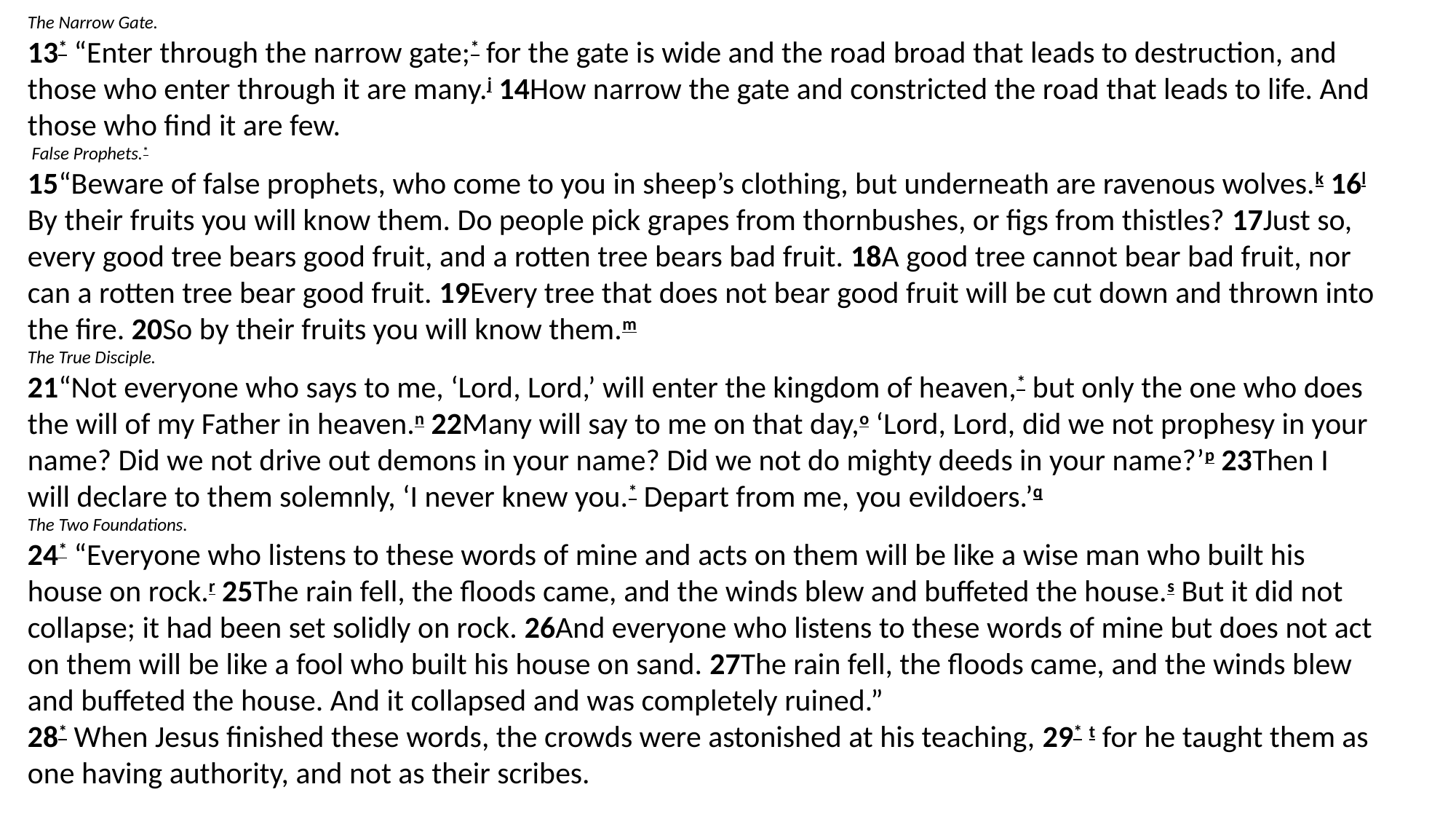

The Narrow Gate.
13* “Enter through the narrow gate;* for the gate is wide and the road broad that leads to destruction, and those who enter through it are many.j 14How narrow the gate and constricted the road that leads to life. And those who find it are few.
 False Prophets.*
15“Beware of false prophets, who come to you in sheep’s clothing, but underneath are ravenous wolves.k 16l By their fruits you will know them. Do people pick grapes from thornbushes, or figs from thistles? 17Just so, every good tree bears good fruit, and a rotten tree bears bad fruit. 18A good tree cannot bear bad fruit, nor can a rotten tree bear good fruit. 19Every tree that does not bear good fruit will be cut down and thrown into the fire. 20So by their fruits you will know them.m
The True Disciple.
21“Not everyone who says to me, ‘Lord, Lord,’ will enter the kingdom of heaven,* but only the one who does the will of my Father in heaven.n 22Many will say to me on that day,o ‘Lord, Lord, did we not prophesy in your name? Did we not drive out demons in your name? Did we not do mighty deeds in your name?’p 23Then I will declare to them solemnly, ‘I never knew you.* Depart from me, you evildoers.’q
The Two Foundations.
24* “Everyone who listens to these words of mine and acts on them will be like a wise man who built his house on rock.r 25The rain fell, the floods came, and the winds blew and buffeted the house.s But it did not collapse; it had been set solidly on rock. 26And everyone who listens to these words of mine but does not act on them will be like a fool who built his house on sand. 27The rain fell, the floods came, and the winds blew and buffeted the house. And it collapsed and was completely ruined.”
28* When Jesus finished these words, the crowds were astonished at his teaching, 29* t for he taught them as one having authority, and not as their scribes.